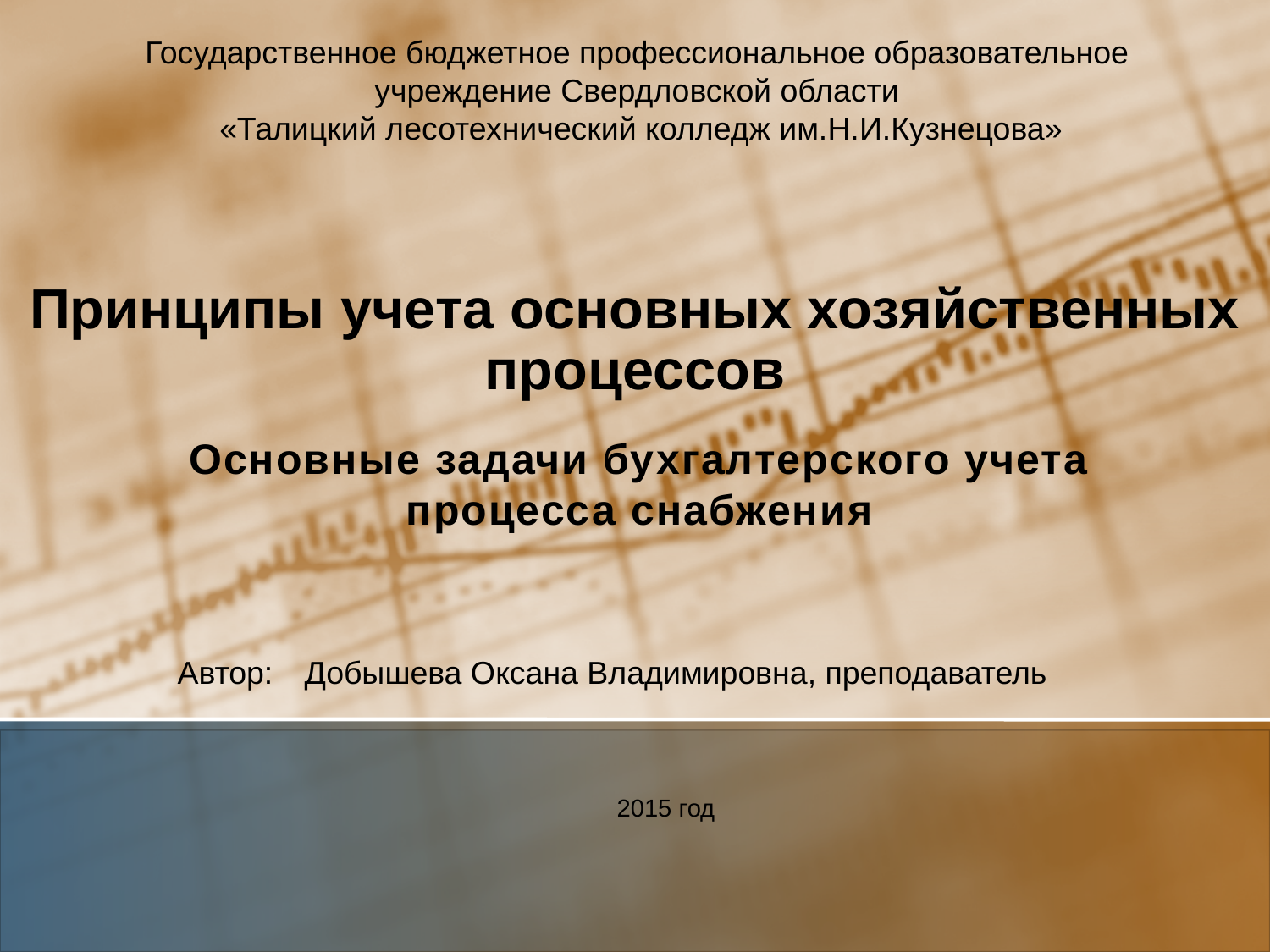

Государственное бюджетное профессиональное образовательное
учреждение Свердловской области
«Талицкий лесотехнический колледж им.Н.И.Кузнецова»
# Принципы учета основных хозяйственных процессов
Основные задачи бухгалтерского учета процесса снабжения
Автор: 	Добышева Оксана Владимировна, преподаватель
2015 год